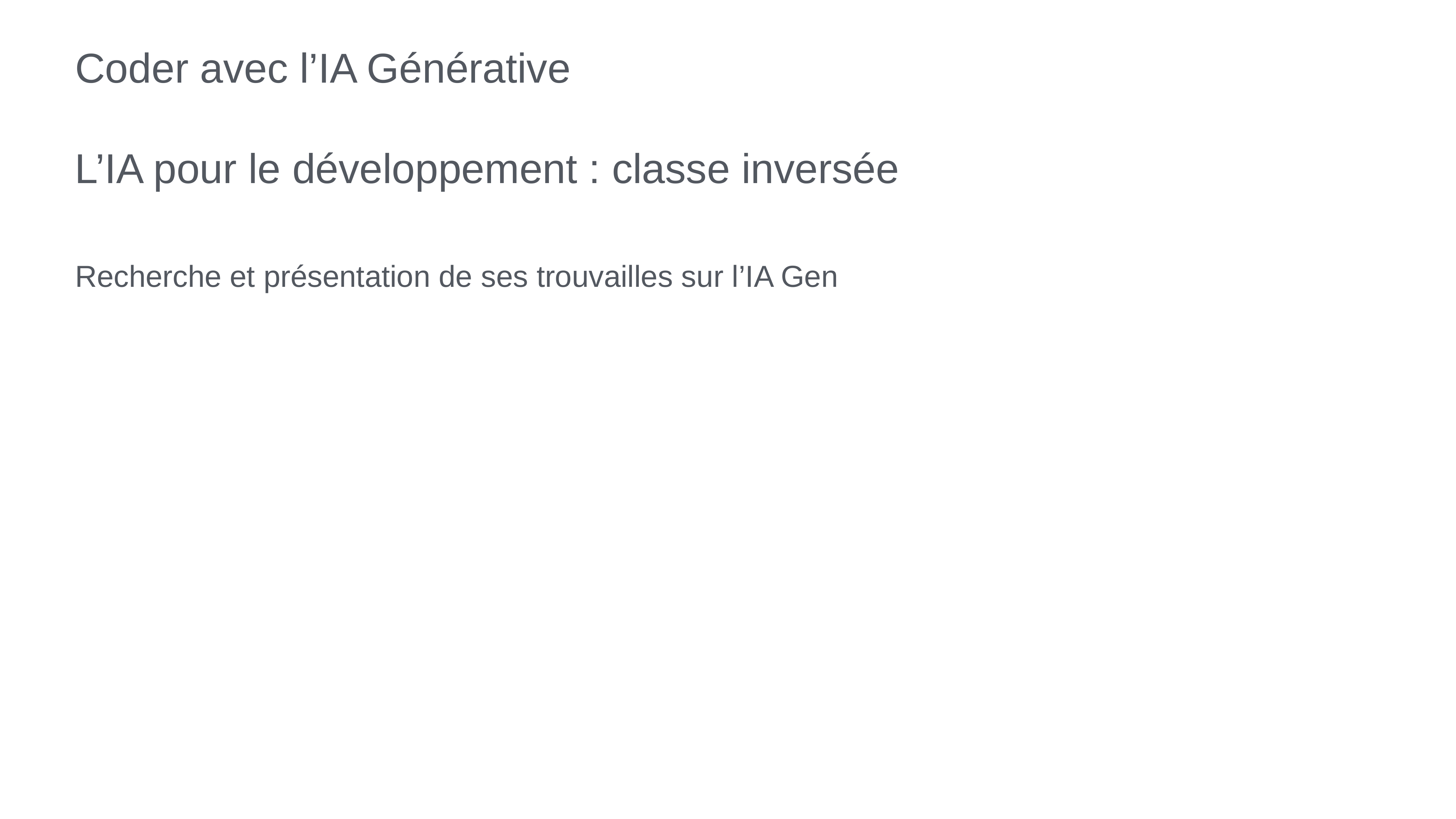

# Coder avec l’IA Générative
L’IA pour le développement : classe inversée
Recherche et présentation de ses trouvailles sur l’IA Gen